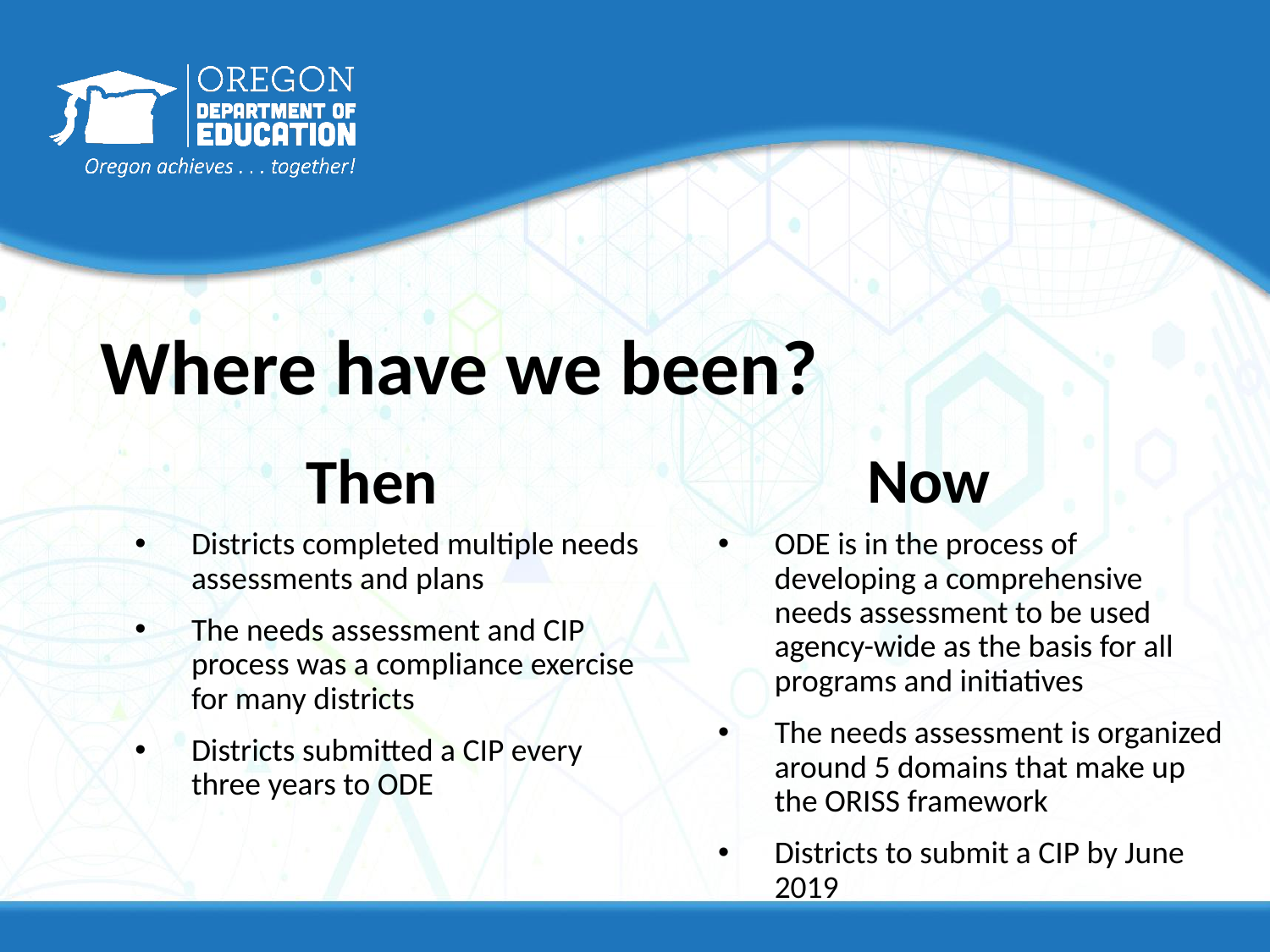

# Where have we been?
Now
Then
Districts completed multiple needs assessments and plans
The needs assessment and CIP process was a compliance exercise for many districts
Districts submitted a CIP every three years to ODE

ODE is in the process of developing a comprehensive needs assessment to be used agency-wide as the basis for all programs and initiatives
The needs assessment is organized around 5 domains that make up the ORISS framework
Districts to submit a CIP by June 2019